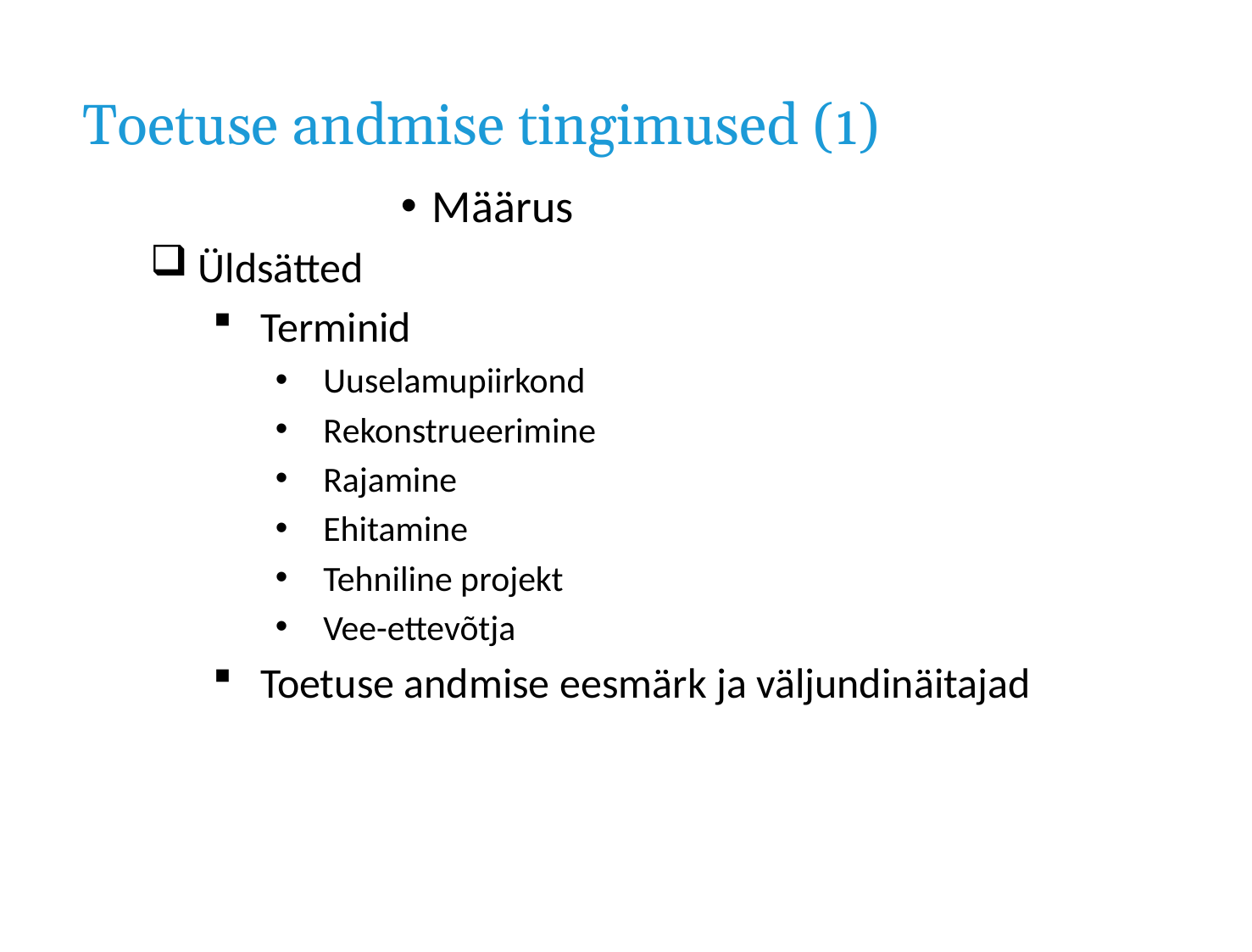

Toetuse andmise tingimused (1)
# Määrus
Üldsätted
Terminid
Uuselamupiirkond
Rekonstrueerimine
Rajamine
Ehitamine
Tehniline projekt
Vee-ettevõtja
Toetuse andmise eesmärk ja väljundinäitajad